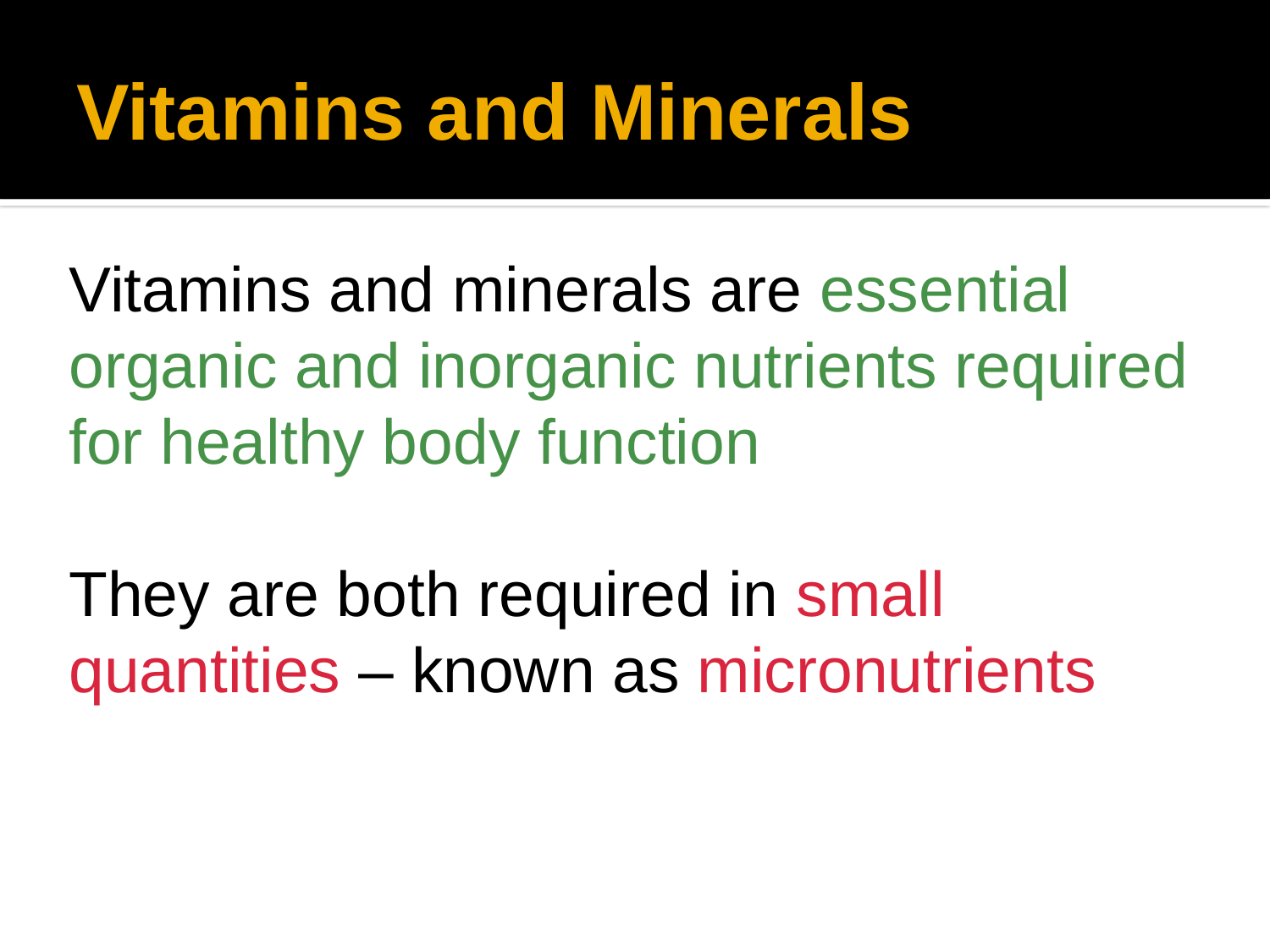

# Vitamins and Minerals
Vitamins and minerals are essential organic and inorganic nutrients required for healthy body function

They are both required in small quantities – known as micronutrients